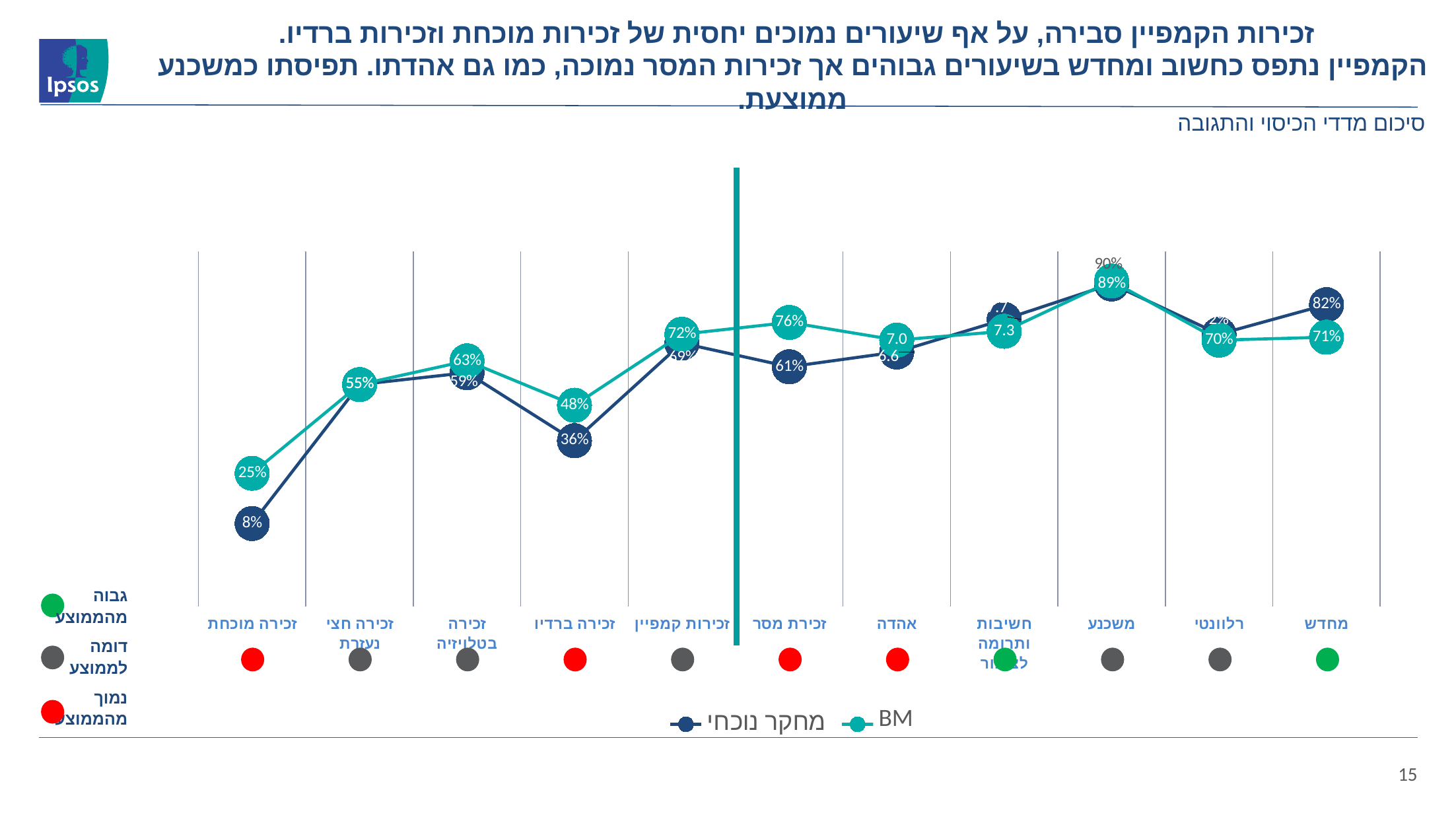

זכירות הקמפיין סבירה, על אף שיעורים נמוכים יחסית של זכירות מוכחת וזכירות ברדיו.
הקמפיין נתפס כחשוב ומחדש בשיעורים גבוהים אך זכירות המסר נמוכה, כמו גם אהדתו. תפיסתו כמשכנע ממוצעת.
# סיכום מדדי הכיסוי והתגובה

### Chart

| Category | מחקר נוכחי | BM |
|---|---|---|
| זכירה מוכחת | 0.08 | 0.25 |
| זכירה חצי נעזרת | 0.55 | 0.55 |
| זכירה בטלויזיה | 0.59 | 0.63 |
| זכירה ברדיו | 0.36 | 0.48 |
| זכירות קמפיין | 0.69 | 0.72 |
| זכירת מסר | 0.61 | 0.76 |
| אהדה | 0.66 | 0.7 |
| חשיבות ותרומה לציבור | 0.77 | 0.73 |
| משכנע | 0.89 | 0.9 |
| רלוונטי | 0.72 | 0.7 |
| מחדש | 0.82 | 0.71 |
| גבוה מהממוצע |  |
| --- | --- |
| דומה לממוצע |  |
| נמוך מהממוצע |  |

15